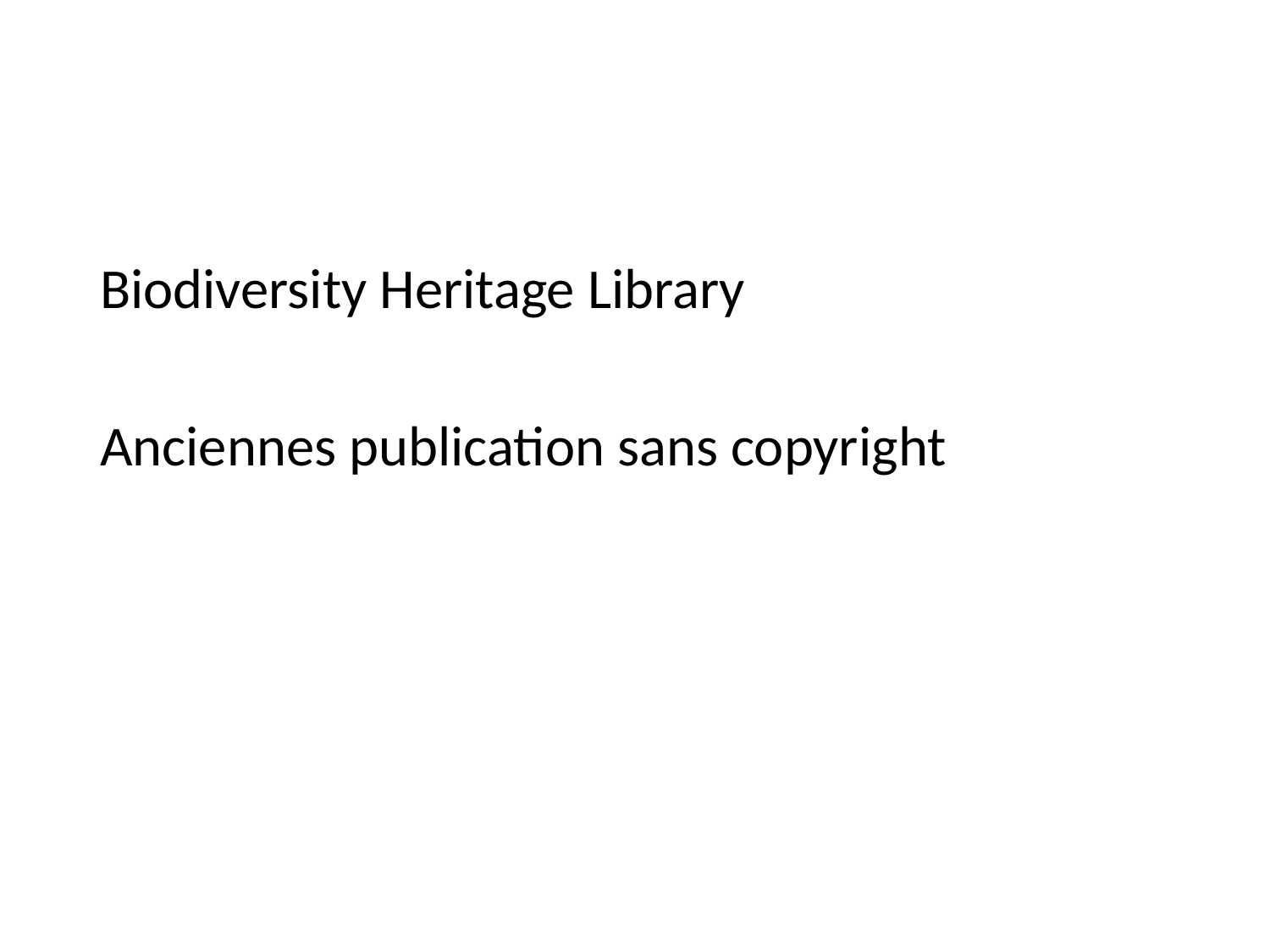

Biodiversity Heritage Library

Anciennes publication sans copyright